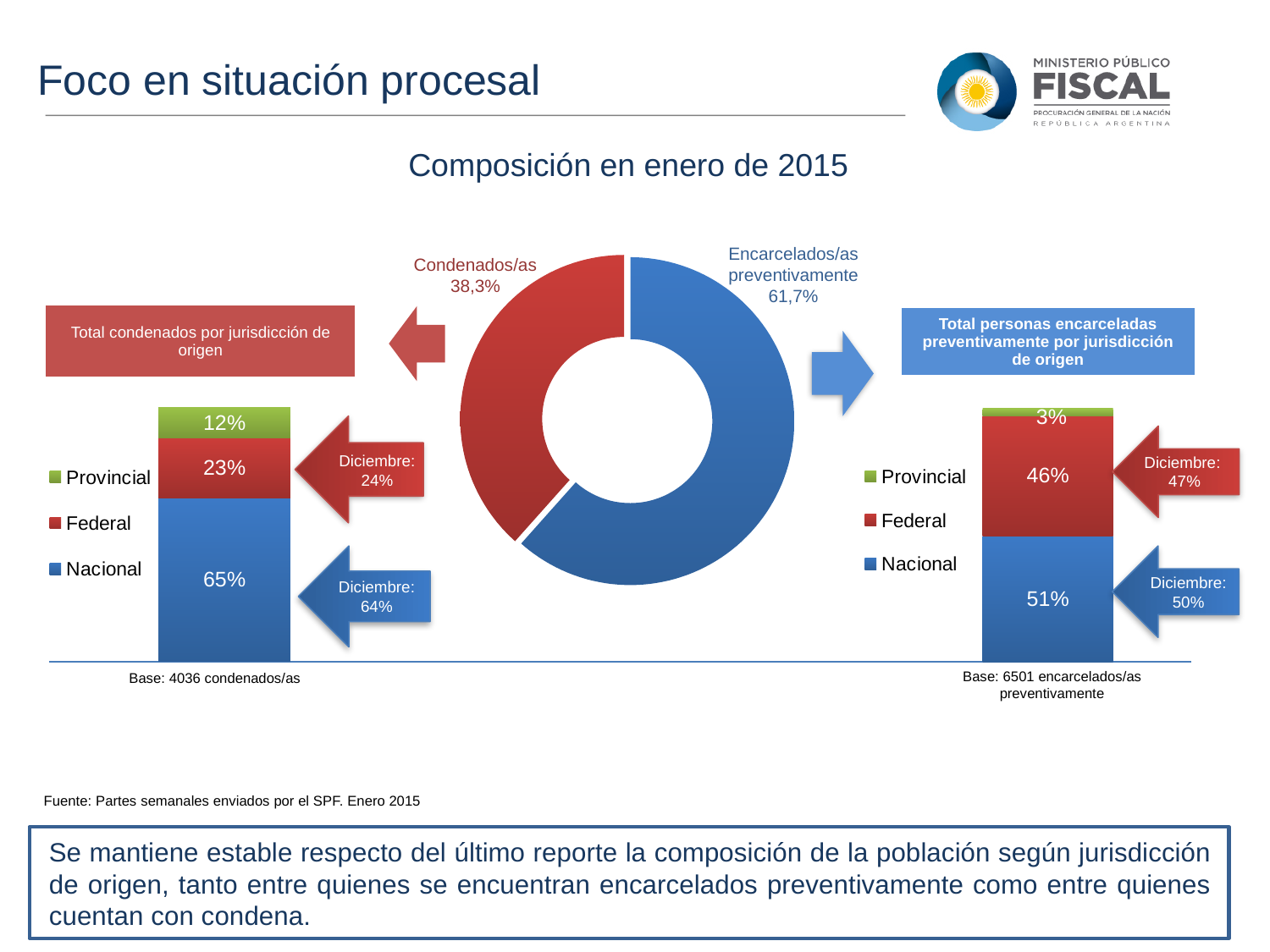

Foco en situación procesal
Composición en enero de 2015

### Chart

| Category | Ventas |
|---|---|
| Procesados | 6453.0 |
| Condenados | 4025.0 |
Encarcelados/as preventivamente
61,7%
Condenados/as 38,3%
| Total condenados por jurisdicción de origen |
| --- |
| Total personas encarceladas preventivamente por jurisdicción de origen |
| --- |

### Chart

| Category | Nacional | Federal  | Provincial |
|---|---|---|---|
| Condenados | 64.4 | 23.4 | 12.2 |

### Chart

| Category | Nacional | Federal  | Provincial |
|---|---|---|---|
| Preventiva | 49.7 | 47.2 | 3.1 |

Diciembre: 24%
Diciembre:
47%

Diciembre: 50%
Diciembre: 64%
Base: 6501 encarcelados/as preventivamente
Base: 4036 condenados/as
Fuente: Partes semanales enviados por el SPF. Enero 2015

Se mantiene estable respecto del último reporte la composición de la población según jurisdicción de origen, tanto entre quienes se encuentran encarcelados preventivamente como entre quienes cuentan con condena.